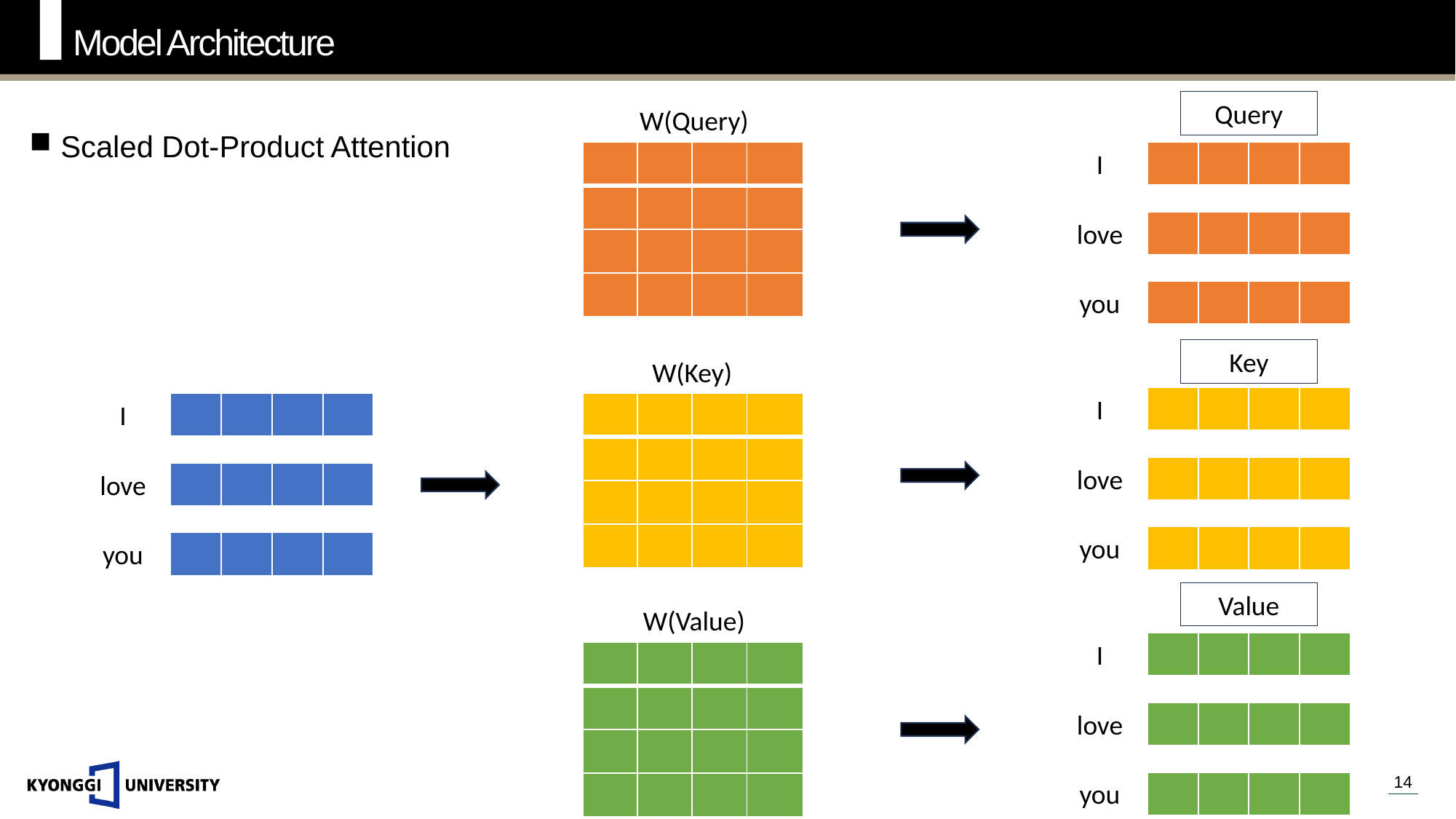

Model Architecture
Query
W(Query)
Scaled Dot-Product Attention

I
|  |
| --- |
|  |
|  |
|  |
|  |
| --- |
|  |
|  |
|  |
|  |
| --- |
|  |
|  |
|  |
|  |
| --- |
|  |
|  |
|  |
|  |  |  |  |
| --- | --- | --- | --- |
love
|  |  |  |  |
| --- | --- | --- | --- |

you
|  |  |  |  |
| --- | --- | --- | --- |
Key
W(Key)
I
|  |  |  |  |
| --- | --- | --- | --- |
I
|  |
| --- |
|  |
|  |
|  |
|  |
| --- |
|  |
|  |
|  |
|  |
| --- |
|  |
|  |
|  |
|  |
| --- |
|  |
|  |
|  |
|  |  |  |  |
| --- | --- | --- | --- |
love
|  |  |  |  |
| --- | --- | --- | --- |

love
|  |  |  |  |
| --- | --- | --- | --- |

you
|  |  |  |  |
| --- | --- | --- | --- |
you
|  |  |  |  |
| --- | --- | --- | --- |
Value
W(Value)
I
|  |  |  |  |
| --- | --- | --- | --- |
|  |
| --- |
|  |
|  |
|  |
|  |
| --- |
|  |
|  |
|  |
|  |
| --- |
|  |
|  |
|  |
|  |
| --- |
|  |
|  |
|  |
love
|  |  |  |  |
| --- | --- | --- | --- |

you
|  |  |  |  |
| --- | --- | --- | --- |